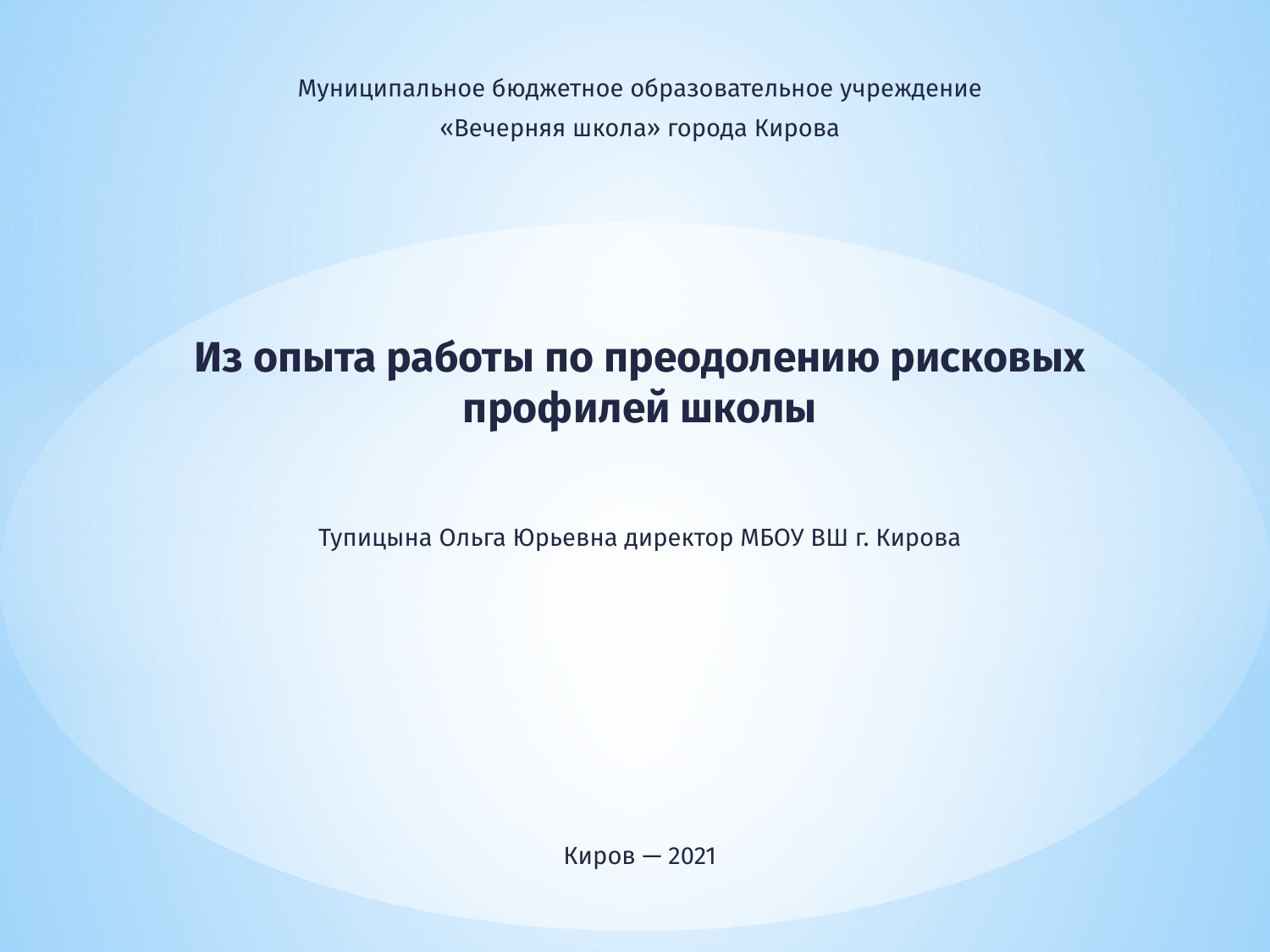

Муниципальное бюджетное образовательное учреждение
«Вечерняя школа» города Кирова

Из опыта работы по преодолению рисковых профилей школы

Тупицына Ольга Юрьевна директор МБОУ ВШ г. Кирова

Киров — 2021